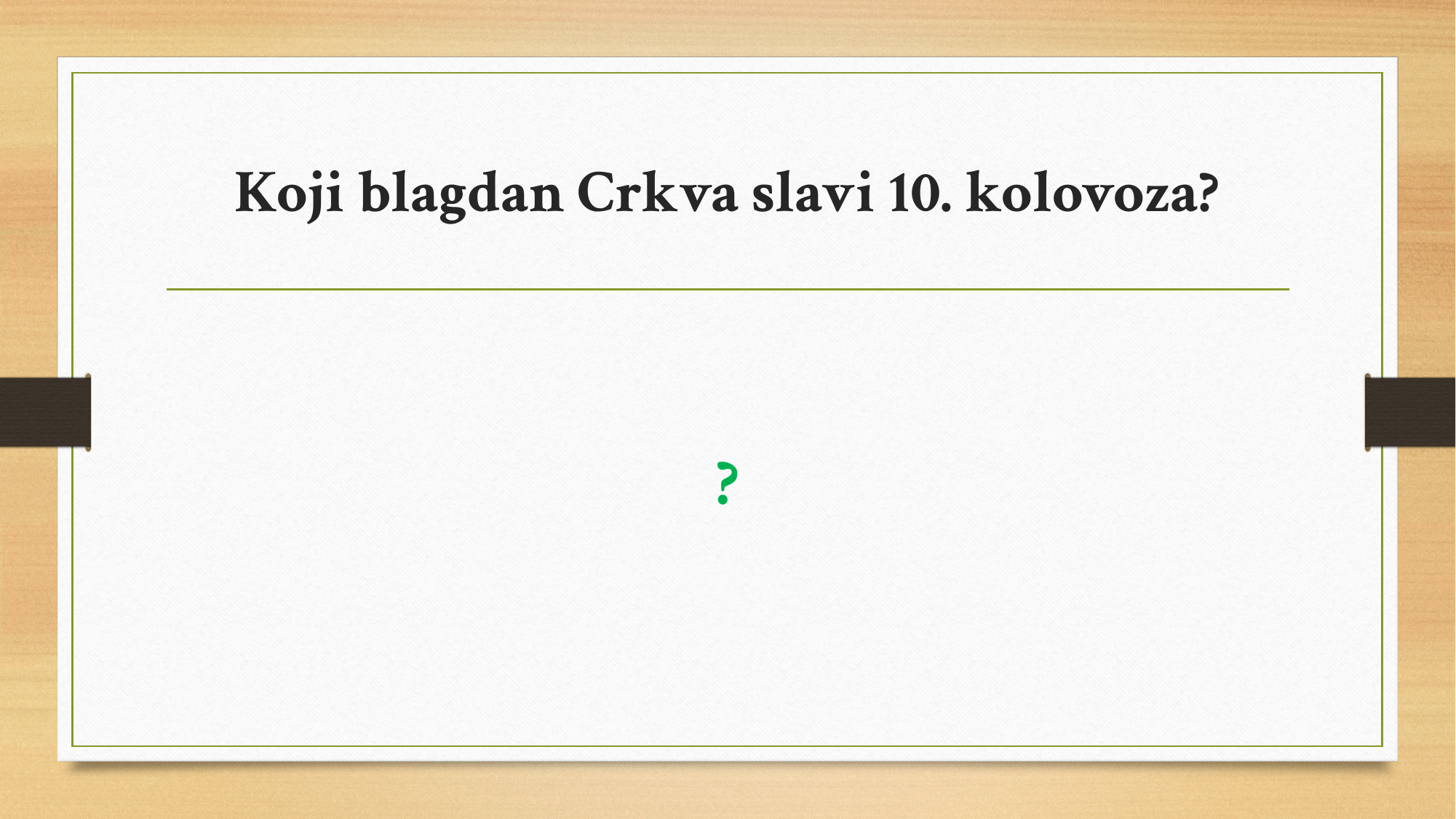

# Koji blagdan Crkva slavi 10. kolovoza?

?